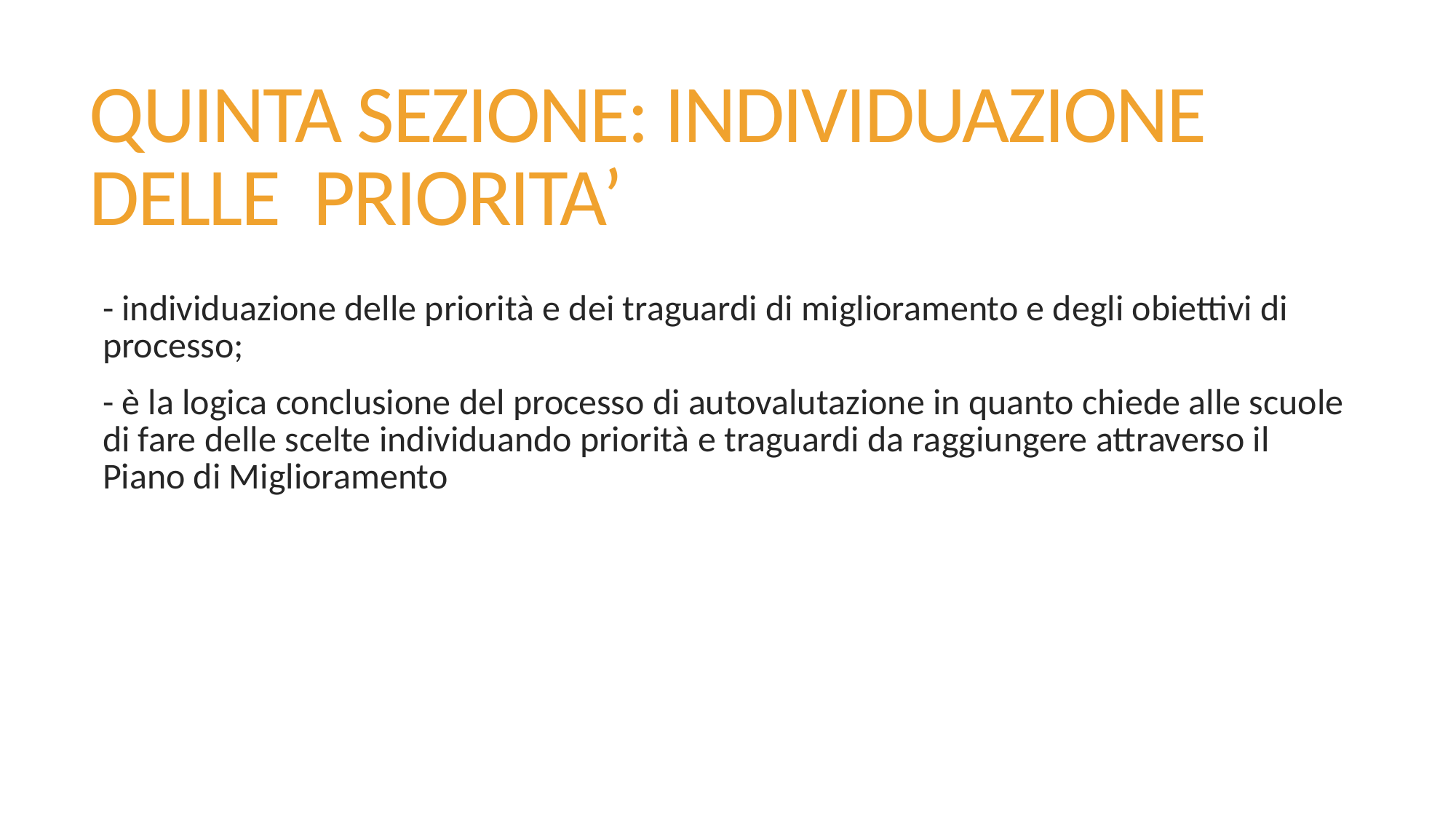

# QUINTA SEZIONE: INDIVIDUAZIONE DELLE  PRIORITA’
- individuazione delle priorità e dei traguardi di miglioramento e degli obiettivi di processo;
- è la logica conclusione del processo di autovalutazione in quanto chiede alle scuole di fare delle scelte individuando priorità e traguardi da raggiungere attraverso il Piano di Miglioramento